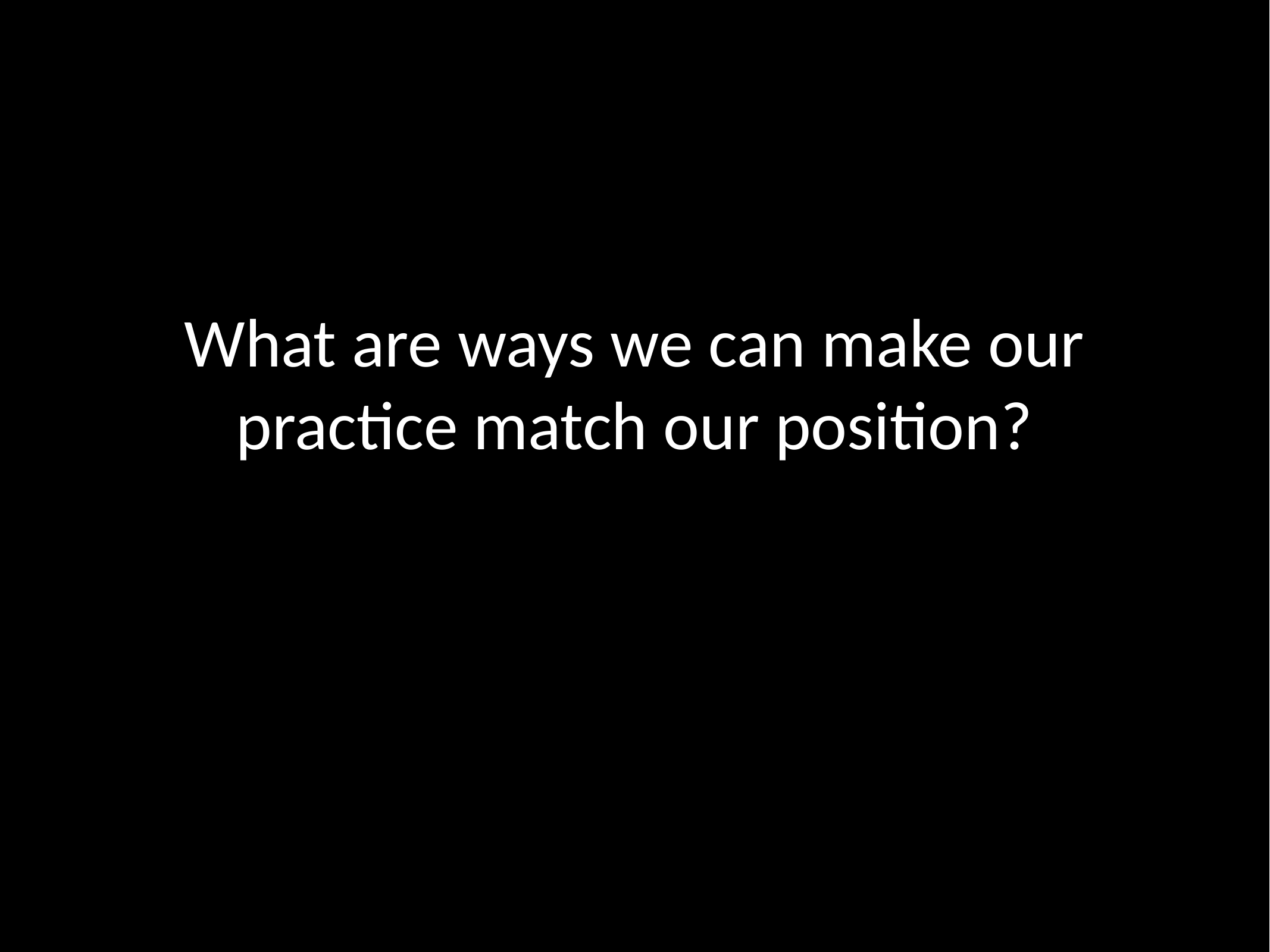

# What are ways we can make our practice match our position?